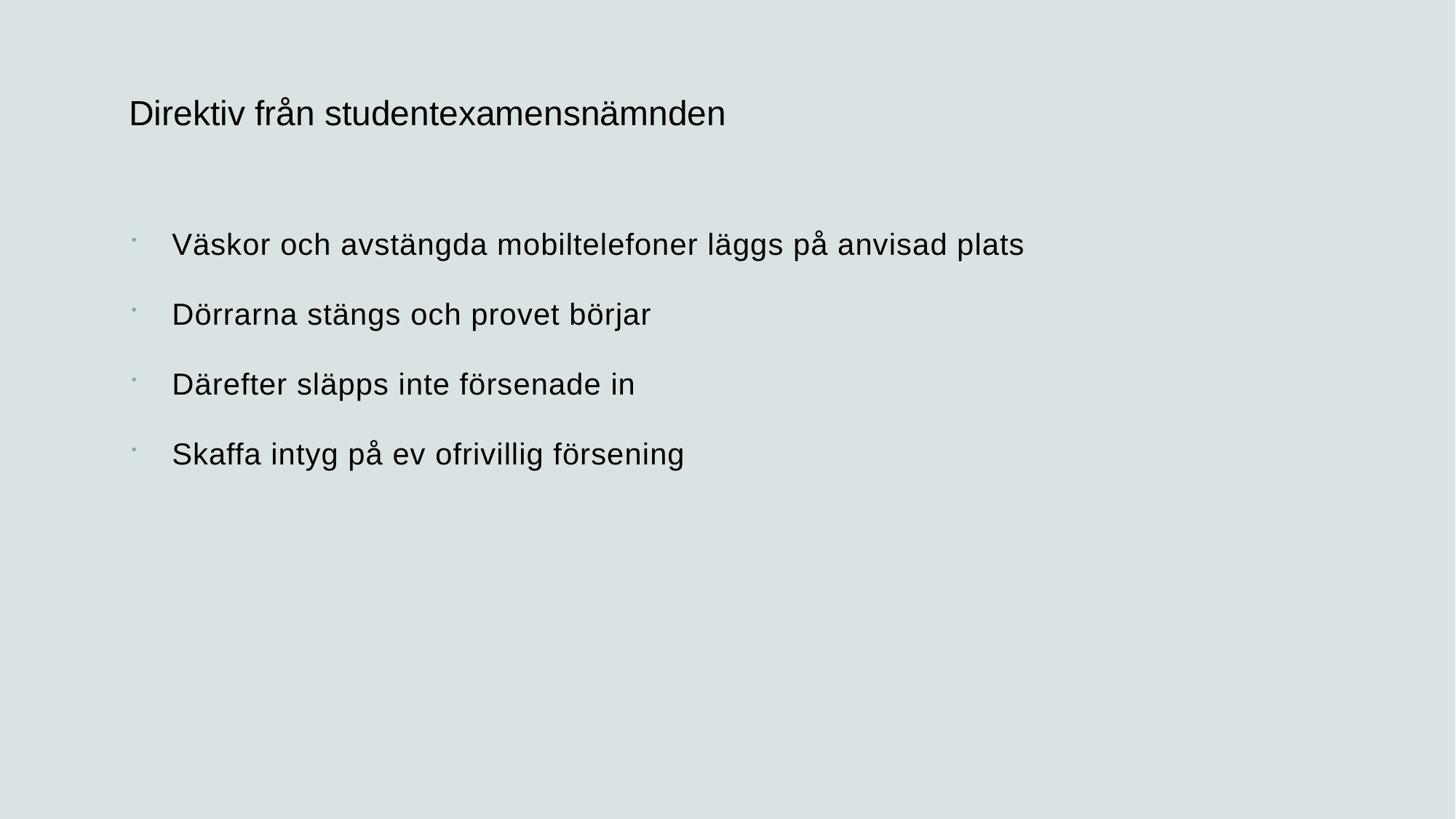

# Direktiv från studentexamensnämnden
Väskor och avstängda mobiltelefoner läggs på anvisad plats
Dörrarna stängs och provet börjar
Därefter släpps inte försenade in
Skaffa intyg på ev ofrivillig försening